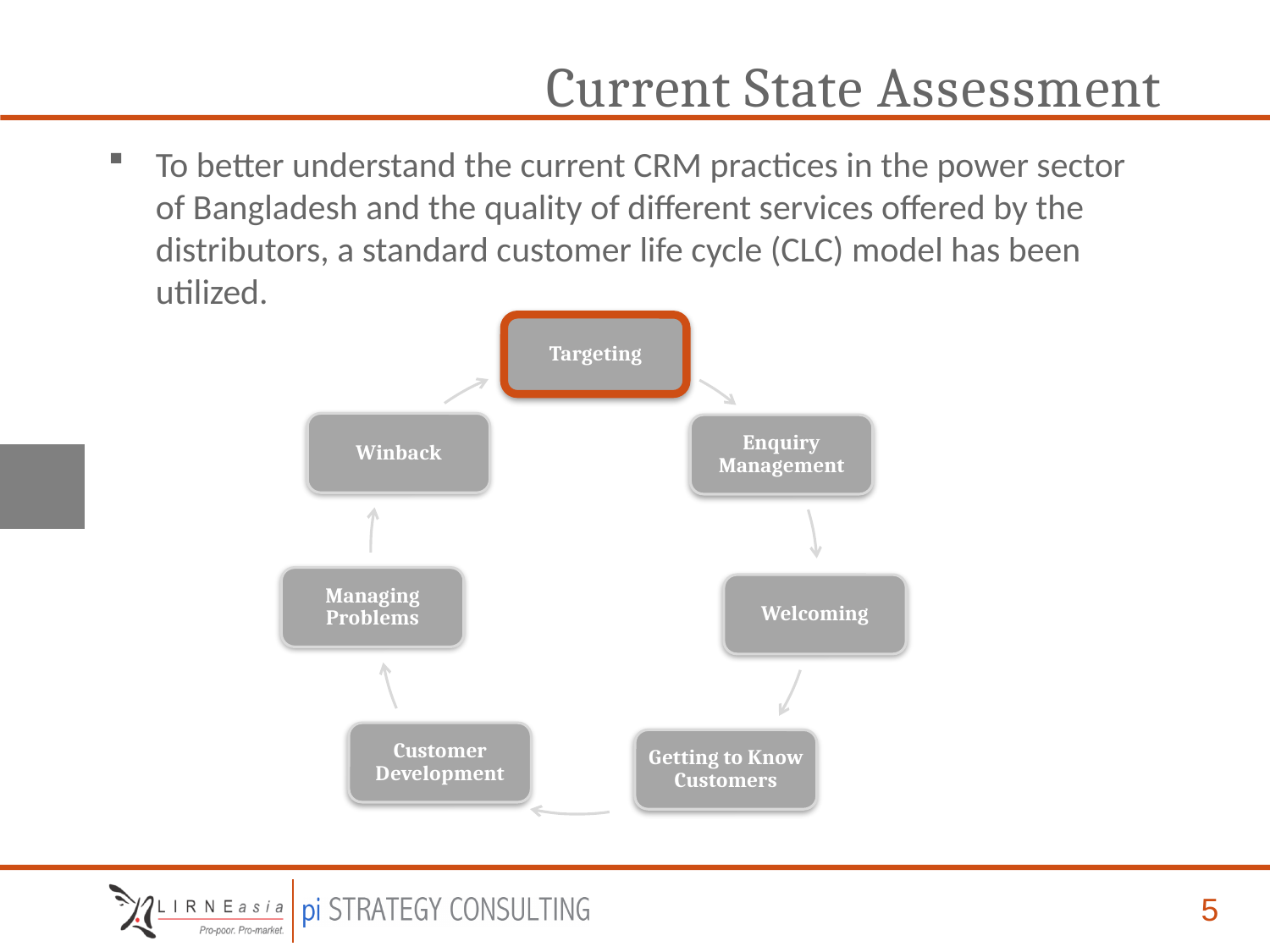

# Current State Assessment
To better understand the current CRM practices in the power sector of Bangladesh and the quality of different services offered by the distributors, a standard customer life cycle (CLC) model has been utilized.

Targeting
Enquiry Management
Welcoming
Getting to Know Customers
Customer Development
Managing Problems
Winback